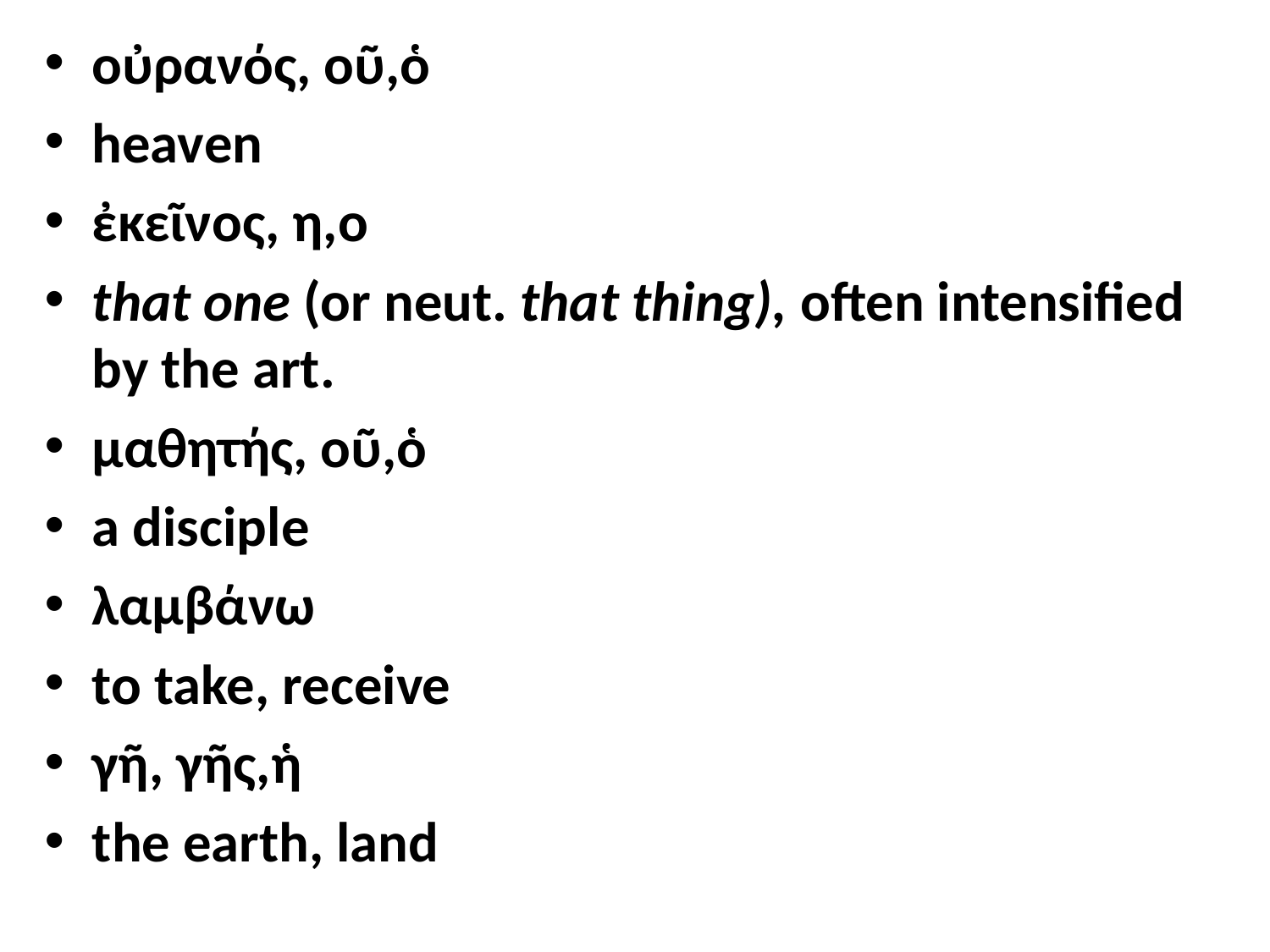

οὐρανός, οῦ,ὁ
heaven
ἐκεῖνος, η,ο
that one (or neut. that thing), often intensified by the art.
μαθητής, οῦ,ὁ
a disciple
λαμβάνω
to take, receive
γῆ, γῆς,ἡ
the earth, land